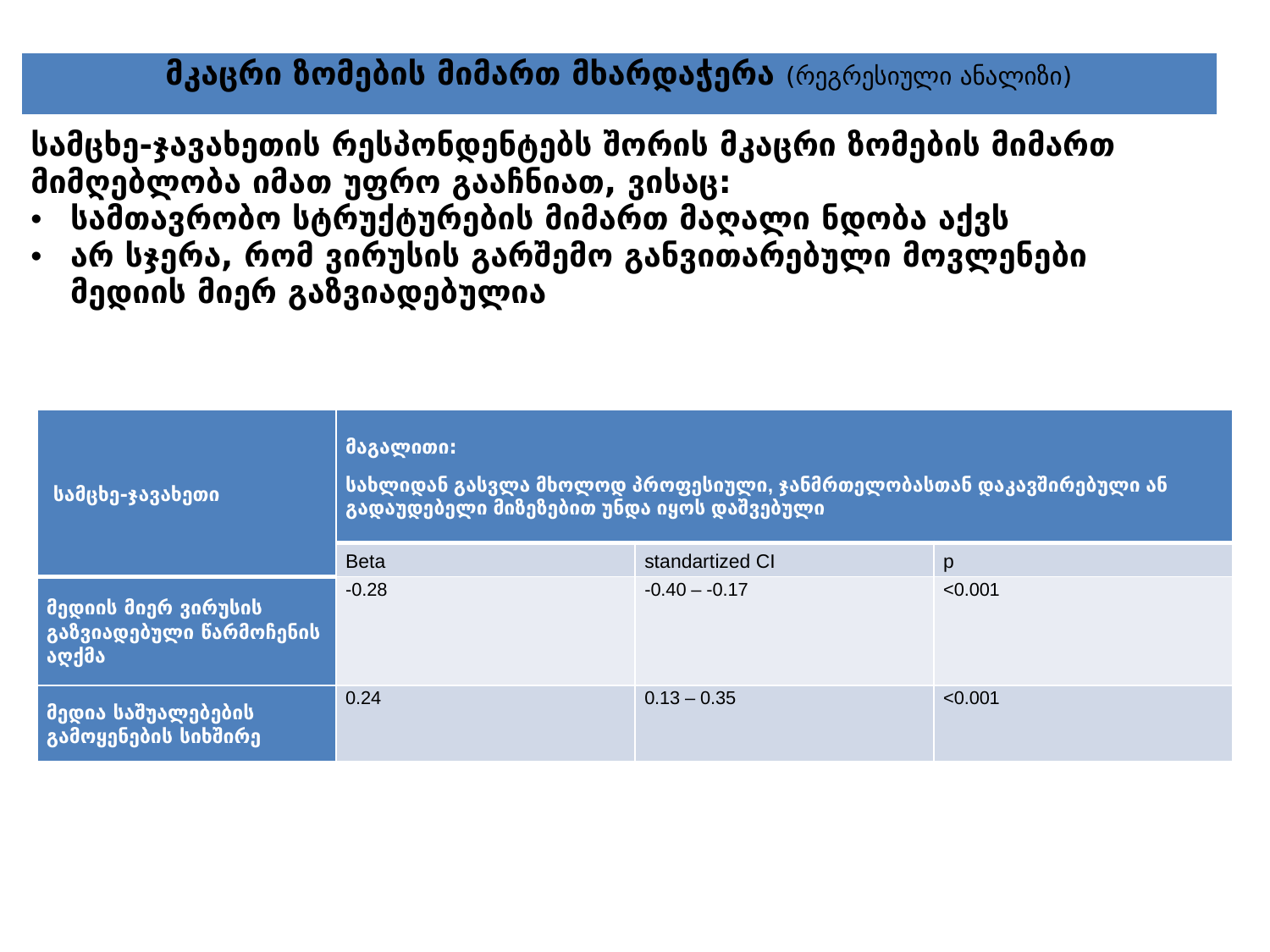

| მკაცრი ზომების მიმართ მხარდაჭერა (რეგრესიული ანალიზი) |
| --- |
| სამცხე-ჯავახეთის რესპონდენტებს შორის მკაცრი ზომების მიმართ მიმღებლობა იმათ უფრო გააჩნიათ, ვისაც: სამთავრობო სტრუქტურების მიმართ მაღალი ნდობა აქვს არ სჯერა, რომ ვირუსის გარშემო განვითარებული მოვლენები მედიის მიერ გაზვიადებულია |
| --- |
| სამცხე-ჯავახეთი | მაგალითი: სახლიდან გასვლა მხოლოდ პროფესიული, ჯანმრთელობასთან დაკავშირებული ან გადაუდებელი მიზეზებით უნდა იყოს დაშვებული |  |  |
| --- | --- | --- | --- |
|  | Beta | standartized CI | p |
| მედიის მიერ ვირუსის გაზვიადებული წარმოჩენის აღქმა | -0.28 | -0.40 – -0.17 | <0.001 |
| მედია საშუალებების გამოყენების სიხშირე | 0.24 | 0.13 – 0.35 | <0.001 |